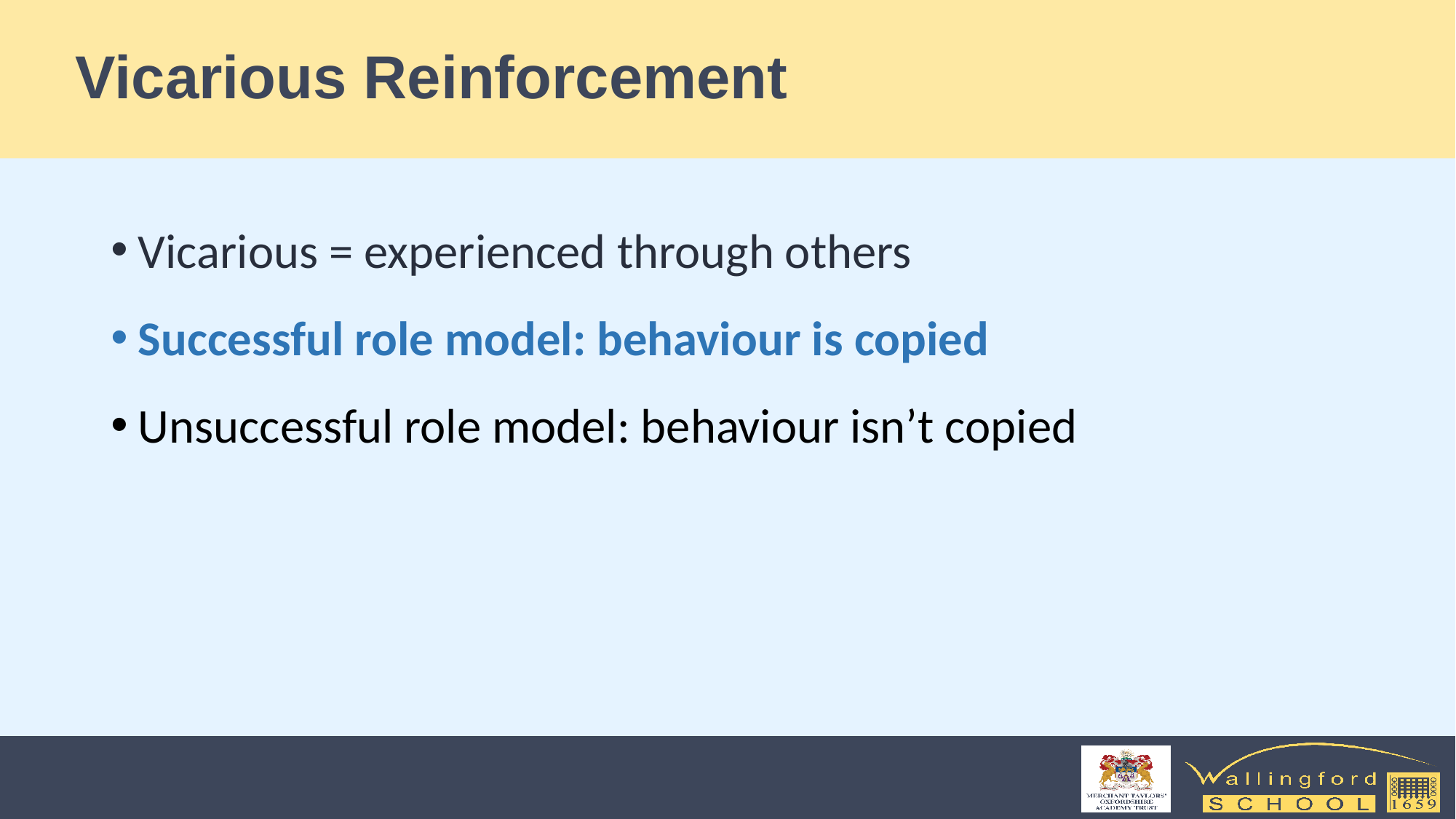

# Vicarious Reinforcement
Vicarious = experienced through others
Successful role model: behaviour is copied
Unsuccessful role model: behaviour isn’t copied